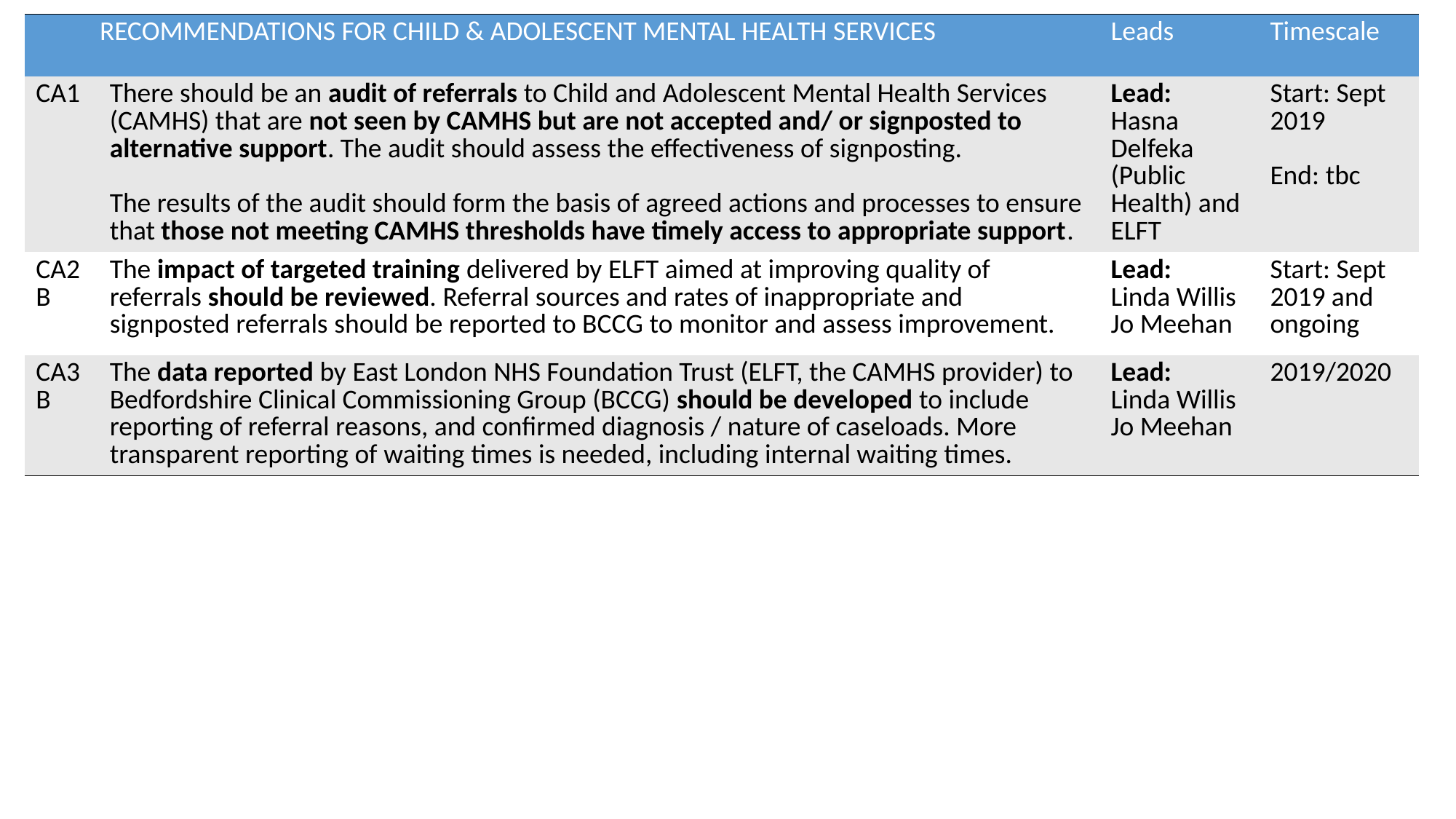

| RECOMMENDATIONS FOR CHILD & ADOLESCENT MENTAL HEALTH SERVICES |  | Leads | Timescale |
| --- | --- | --- | --- |
| CA1 | There should be an audit of referrals to Child and Adolescent Mental Health Services (CAMHS) that are not seen by CAMHS but are not accepted and/ or signposted to alternative support. The audit should assess the effectiveness of signposting. The results of the audit should form the basis of agreed actions and processes to ensure that those not meeting CAMHS thresholds have timely access to appropriate support. | Lead: Hasna Delfeka (Public Health) and ELFT | Start: Sept 2019 End: tbc |
| CA2B | The impact of targeted training delivered by ELFT aimed at improving quality of referrals should be reviewed. Referral sources and rates of inappropriate and signposted referrals should be reported to BCCG to monitor and assess improvement. | Lead: Linda Willis Jo Meehan | Start: Sept 2019 and ongoing |
| CA3B | The data reported by East London NHS Foundation Trust (ELFT, the CAMHS provider) to Bedfordshire Clinical Commissioning Group (BCCG) should be developed to include reporting of referral reasons, and confirmed diagnosis / nature of caseloads. More transparent reporting of waiting times is needed, including internal waiting times. | Lead: Linda Willis Jo Meehan | 2019/2020 |